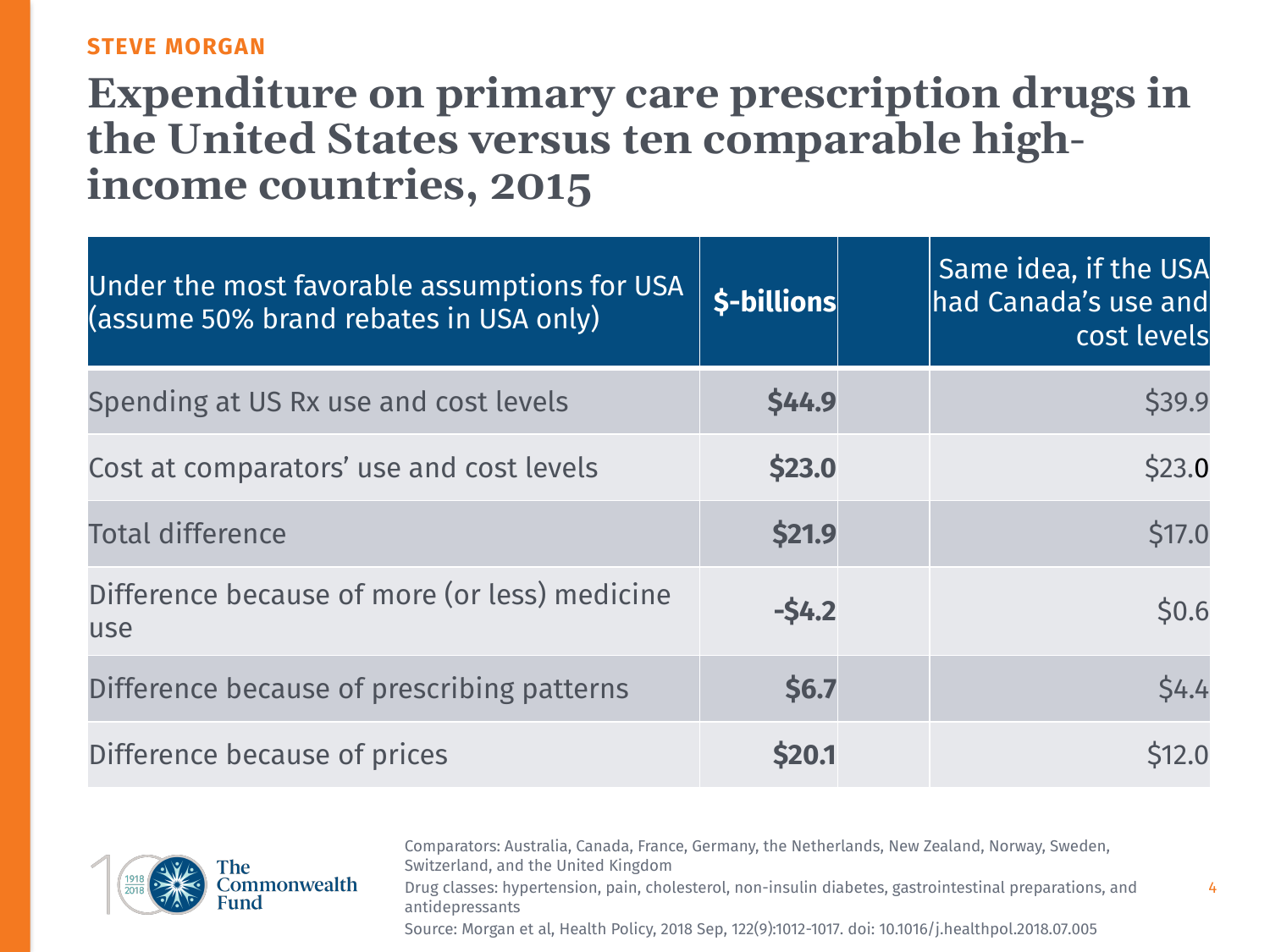

STEVE MORGAN
# Expenditure on primary care prescription drugs in the United States versus ten comparable high-income countries, 2015
| Under the most favorable assumptions for USA (assume 50% brand rebates in USA only) | $-billions |  | Same idea, if the USA had Canada’s use and cost levels |
| --- | --- | --- | --- |
| Spending at US Rx use and cost levels | $44.9 |  | $39.9 |
| Cost at comparators’ use and cost levels | $23.0 |  | $23.0 |
| Total difference | $21.9 |  | $17.0 |
| Difference because of more (or less) medicine use | -$4.2 |  | $0.6 |
| Difference because of prescribing patterns | $6.7 |  | $4.4 |
| Difference because of prices | $20.1 |  | $12.0 |
Comparators: Australia, Canada, France, Germany, the Netherlands, New Zealand, Norway, Sweden, Switzerland, and the United Kingdom
Drug classes: hypertension, pain, cholesterol, non-insulin diabetes, gastrointestinal preparations, and antidepressants
Source: Morgan et al, Health Policy, 2018 Sep, 122(9):1012-1017. doi: 10.1016/j.healthpol.2018.07.005